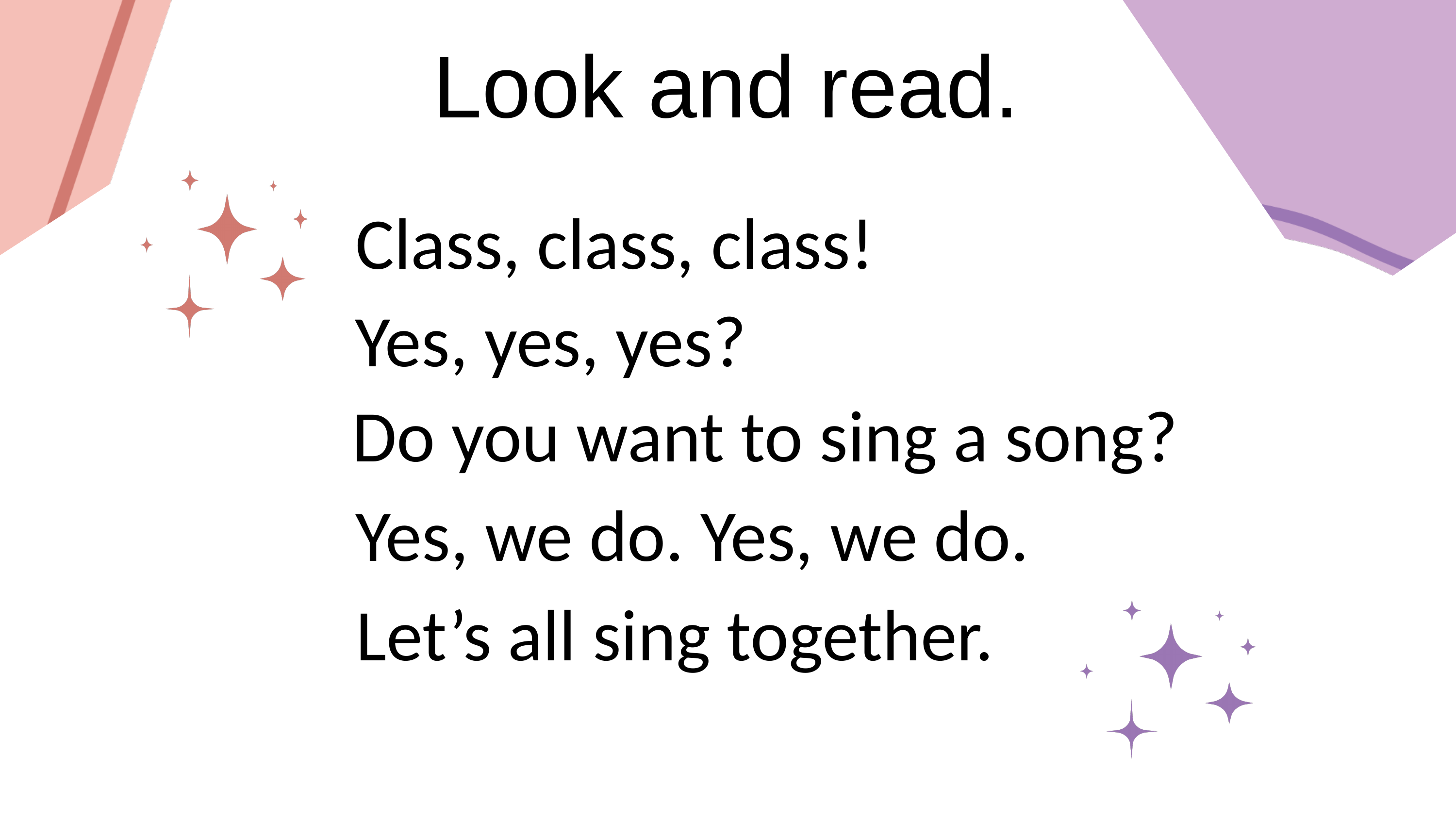

Look and read.

Class, class, class!
Yes, yes, yes?
Do you want to sing a song?
Yes, we do. Yes, we do.
Let’s all sing together.